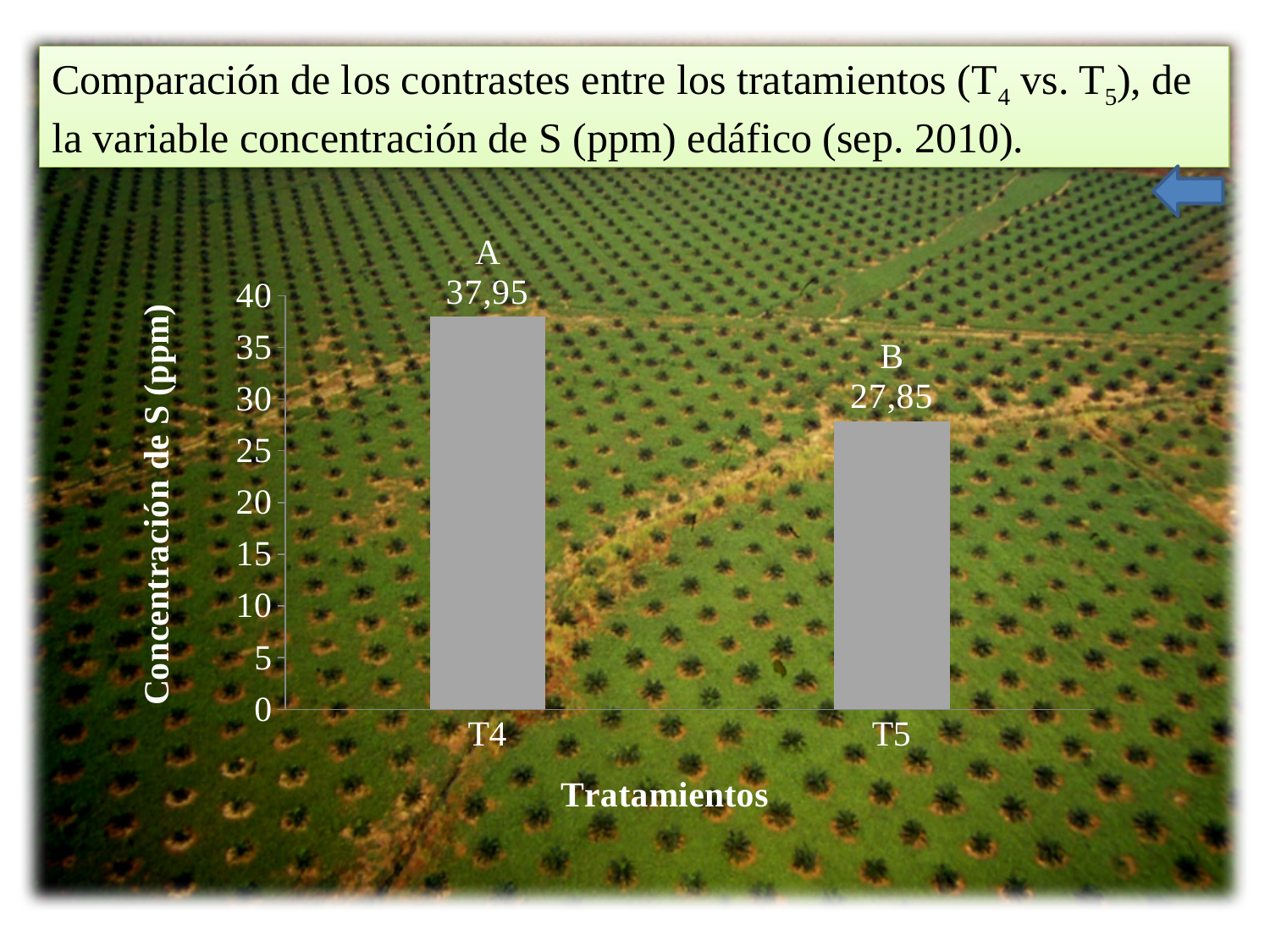

Comparación de los contrastes entre los tratamientos (T4 vs. T5), de la variable concentración de S (ppm) edáfico (sep. 2010).

### Chart

| Category | AZUFRE 2010 |
|---|---|
| T4 | 37.95 |
| T5 | 27.85 |